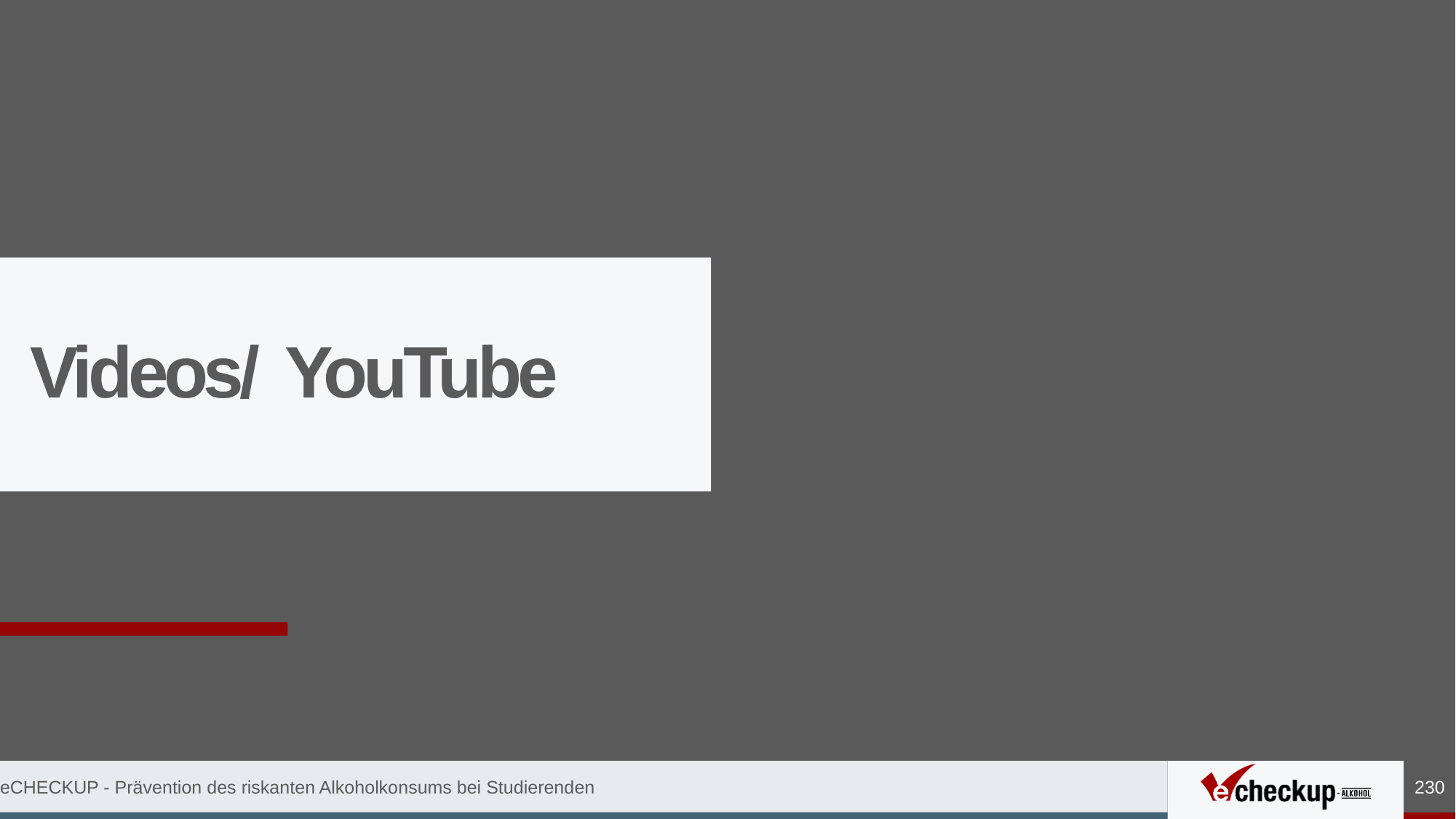

# Videos/  YouTube

230
eCHECKUP - Prävention des riskanten Alkoholkonsums bei Studierenden